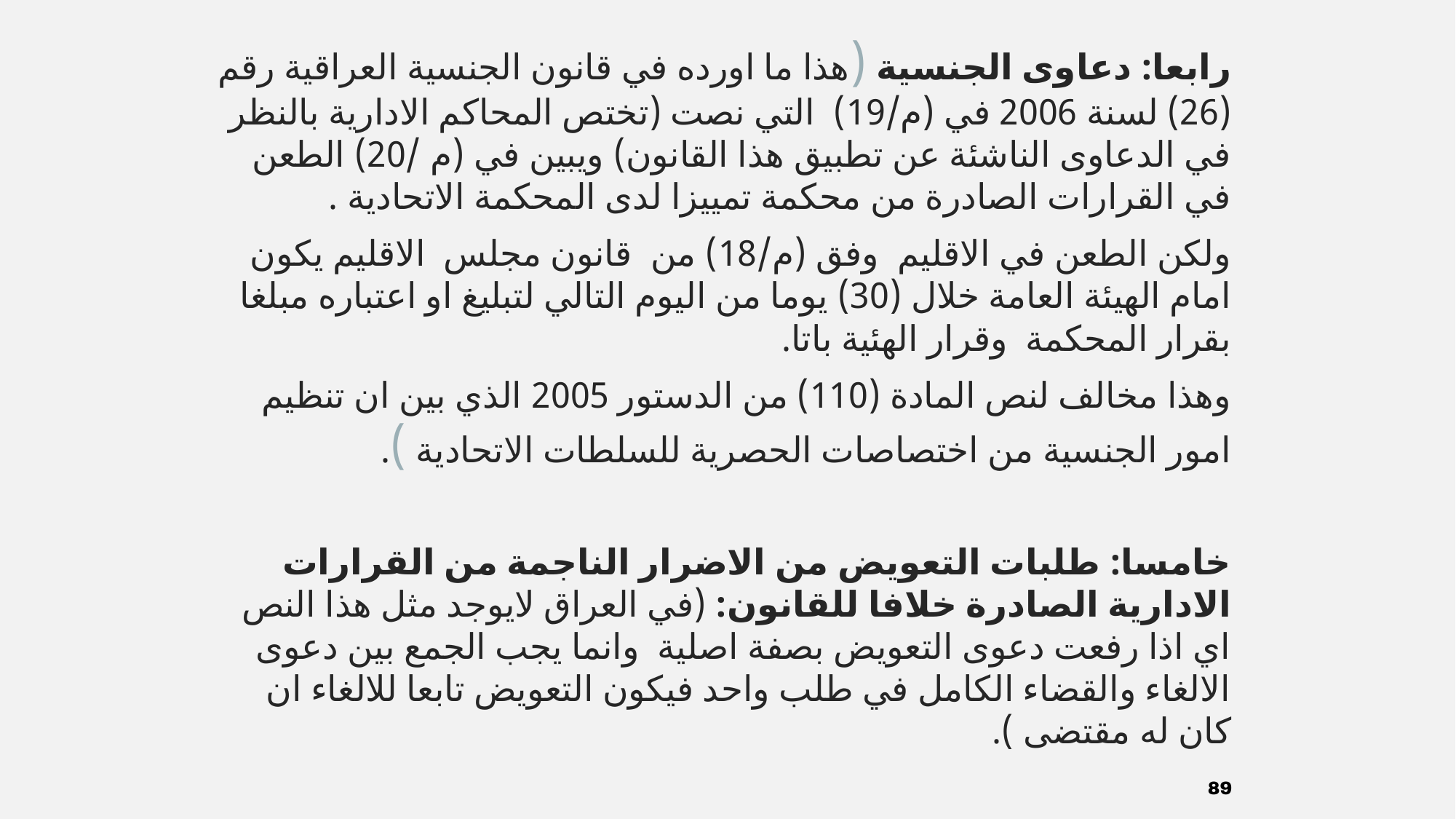

رابعا: دعاوى الجنسية (هذا ما اورده في قانون الجنسية العراقية رقم (26) لسنة 2006 في (م/19)  التي نصت (تختص المحاكم الادارية بالنظر في الدعاوى الناشئة عن تطبيق هذا القانون) ويبين في (م /20) الطعن في القرارات الصادرة من محكمة تمييزا لدى المحكمة الاتحادية .
ولكن الطعن في الاقليم  وفق (م/18) من  قانون مجلس  الاقليم يكون امام الهيئة العامة خلال (30) يوما من اليوم التالي لتبليغ او اعتباره مبلغا بقرار المحكمة  وقرار الهئية باتا.
وهذا مخالف لنص المادة (110) من الدستور 2005 الذي بين ان تنظيم امور الجنسية من اختصاصات الحصرية للسلطات الاتحادية ).

خامسا: طلبات التعويض من الاضرار الناجمة من القرارات الادارية الصادرة خلافا للقانون: (في العراق لايوجد مثل هذا النص اي اذا رفعت دعوى التعويض بصفة اصلية  وانما يجب الجمع بين دعوى الالغاء والقضاء الكامل في طلب واحد فيكون التعويض تابعا للالغاء ان كان له مقتضى ).
89